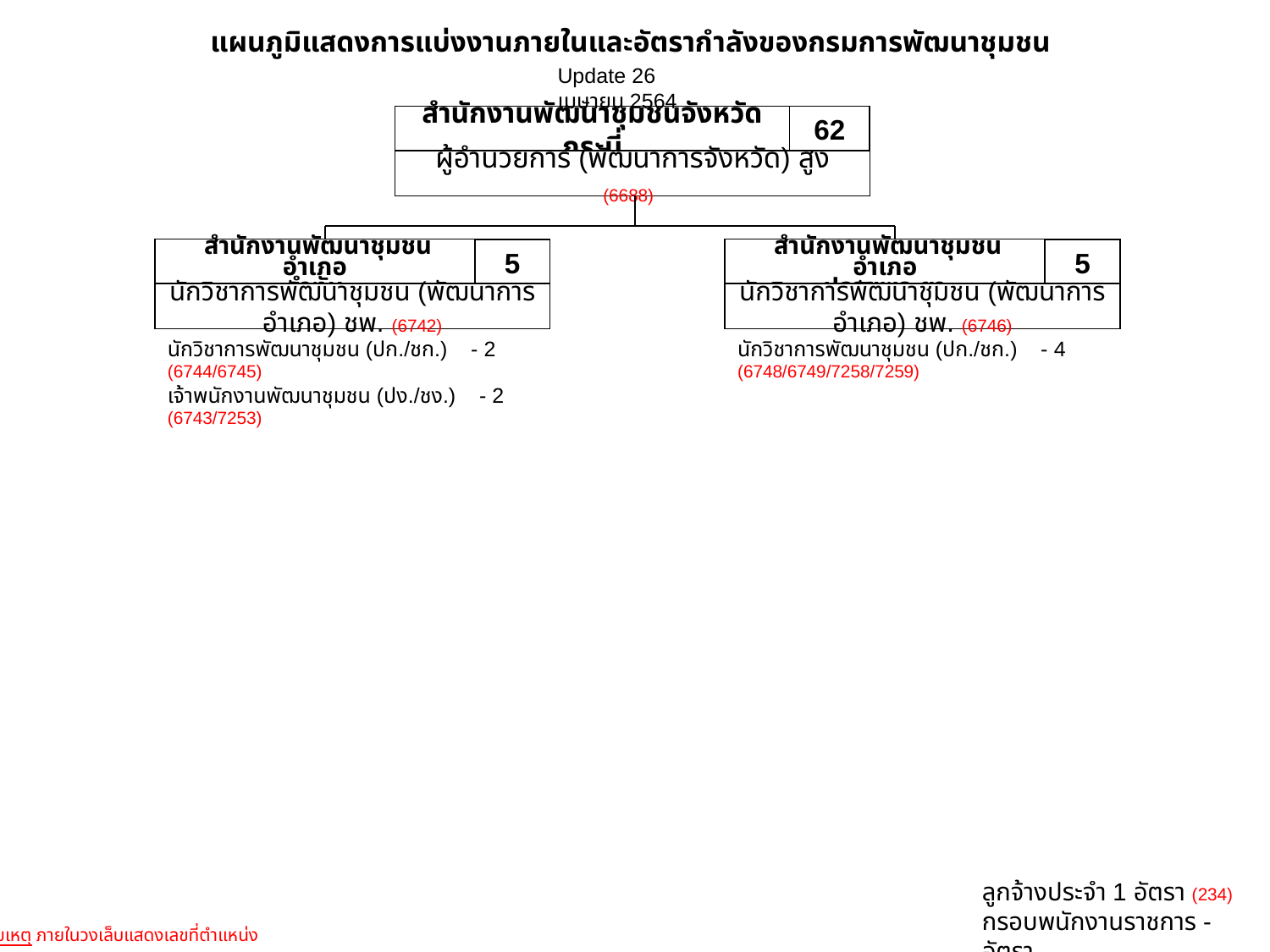

แผนภูมิแสดงการแบ่งงานภายในและอัตรากำลังของกรมการพัฒนาชุมชน
Update 26 เมษายน 2564
สำนักงานพัฒนาชุมชนจังหวัดกระบี่
62
ผู้อำนวยการ (พัฒนาการจังหวัด) สูง (6688)

 สำนักงานพัฒนาชุมชนอำเภอ
ลำทับ
5
นักวิชาการพัฒนาชุมชน (พัฒนาการอำเภอ) ชพ. (6742)

 สำนักงานพัฒนาชุมชนอำเภอ
ปลายพระยา
5
นักวิชาการพัฒนาชุมชน (พัฒนาการอำเภอ) ชพ. (6746)
นักวิชาการพัฒนาชุมชน (ปก./ชก.)    - 2 (6744/6745)
เจ้าพนักงานพัฒนาชุมชน (ปง./ชง.)    - 2 (6743/7253)

นักวิชาการพัฒนาชุมชน (ปก./ชก.)    - 4
(6748/6749/7258/7259)

ลูกจ้างประจำ 1 อัตรา (234)
กรอบพนักงานราชการ - อัตรา
หมายเหตุ ภายในวงเล็บแสดงเลขที่ตำแหน่ง